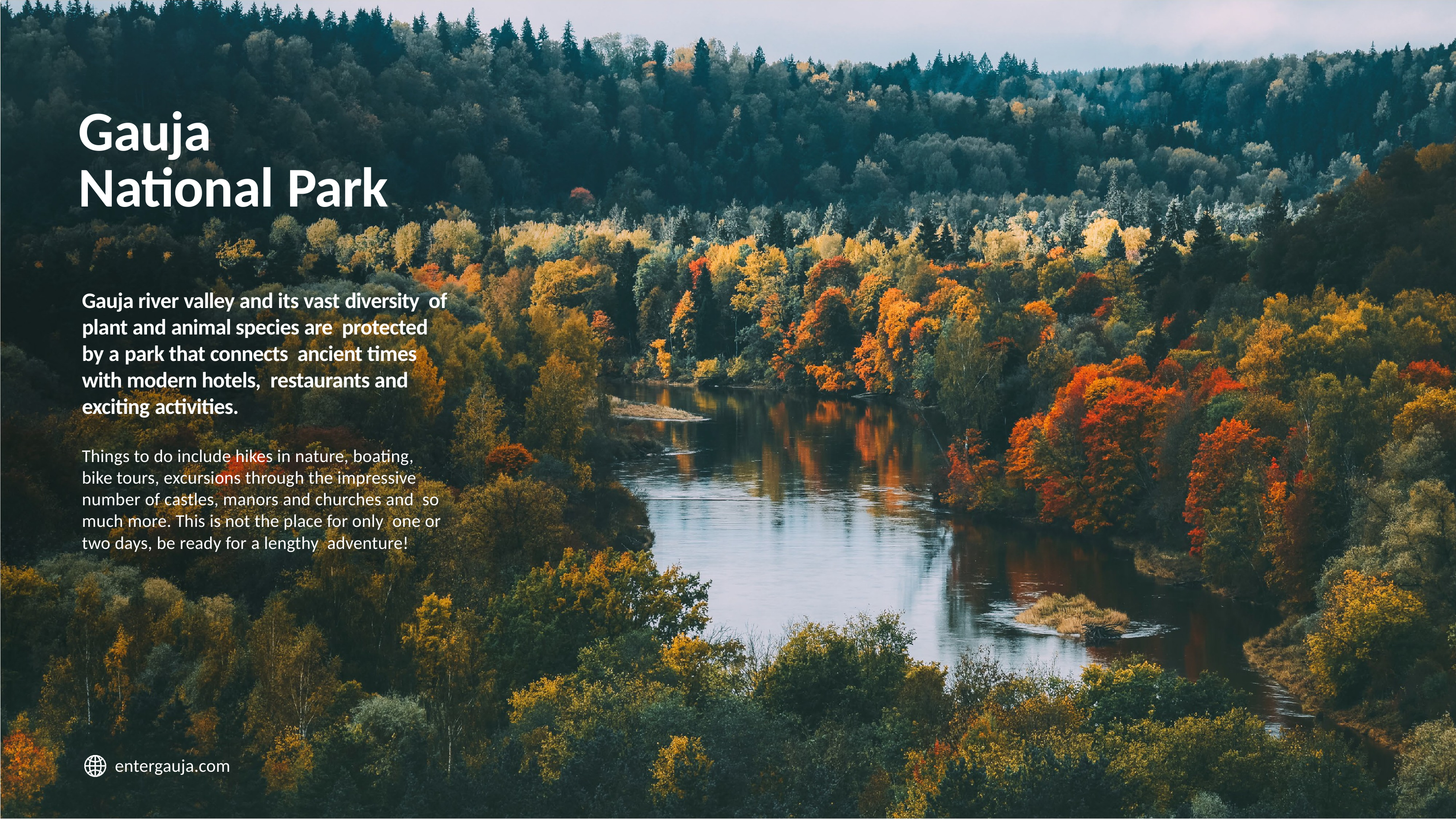

# Gauja  National Park
Gauja river valley and its vast diversity  of plant and animal species are  protected by a park that connects  ancient times with modern hotels,  restaurants and exciting activities.

Things to do include hikes in nature, boating,  bike tours, excursions through the impressive  number of castles, manors and churches and  so much more. This is not the place for only  one or two days, be ready for a lengthy  adventure!
entergauja.com